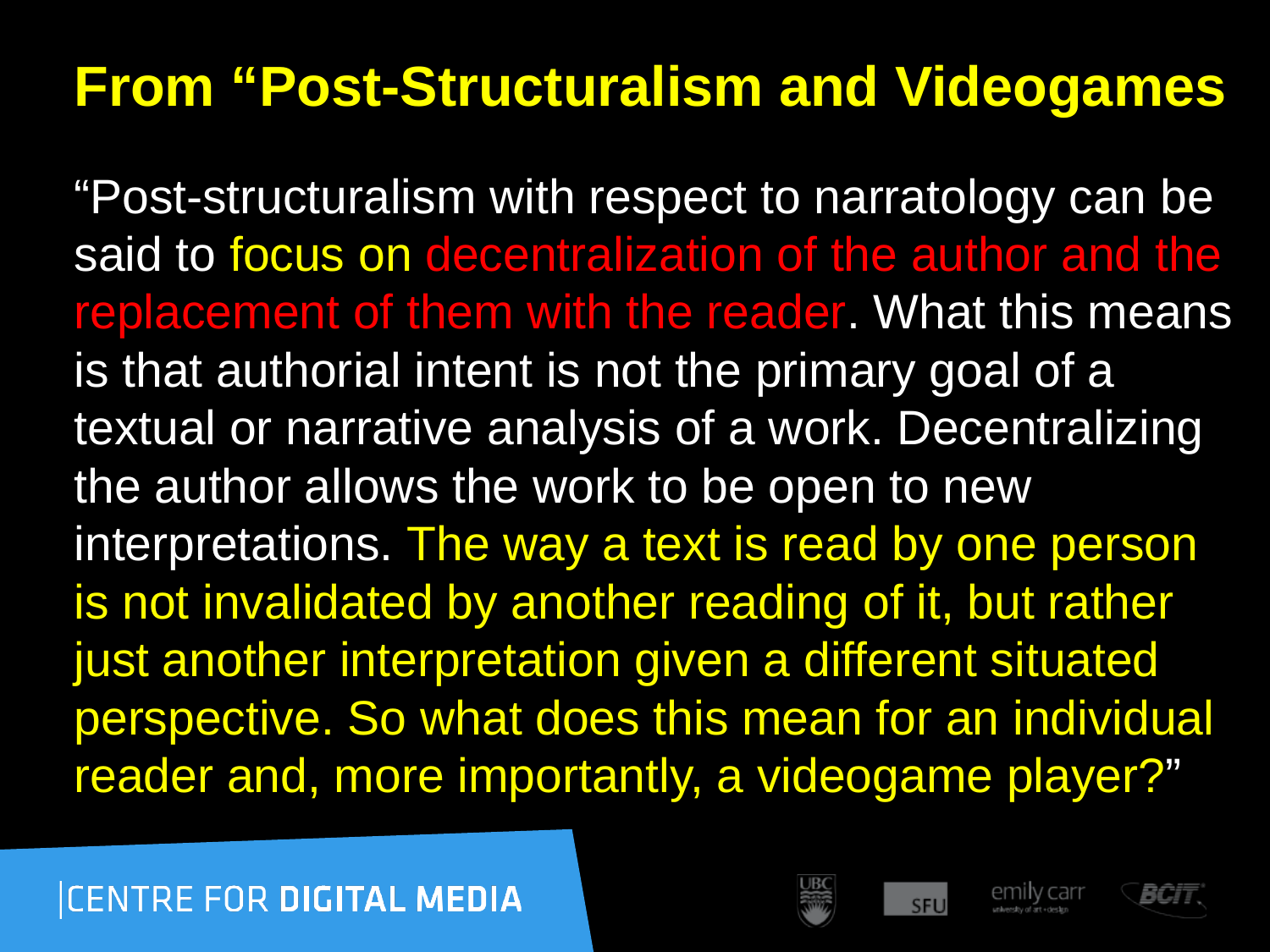

# From “Post-Structuralism and Videogames
“Post-structuralism with respect to narratology can be said to focus on decentralization of the author and the replacement of them with the reader. What this means is that authorial intent is not the primary goal of a textual or narrative analysis of a work. Decentralizing the author allows the work to be open to new interpretations. The way a text is read by one person is not invalidated by another reading of it, but rather just another interpretation given a different situated perspective. So what does this mean for an individual reader and, more importantly, a videogame player?”